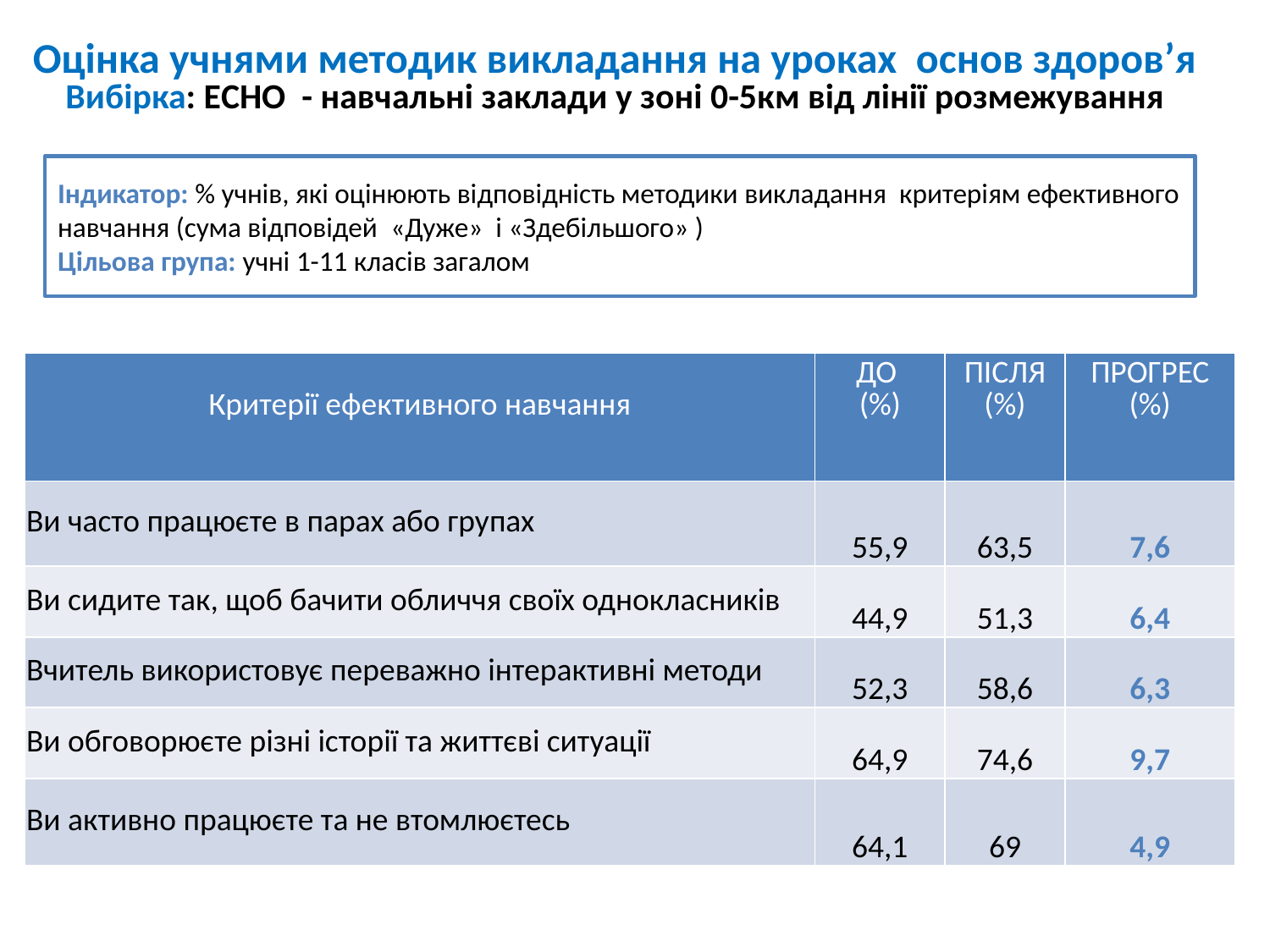

Оцінка учнями методик викладання на уроках  основ здоров’я
Вибірка: ЕCHO  - навчальні заклади у зоні 0-5км від лінії розмежування
Індикатор: % учнів, які оцінюють відповідність методики викладання  критеріям ефективного навчання (сума відповідей  «Дуже»  і «Здебільшого» )
Цільова група: учні 1-11 класів загалом
| Критерії ефективного навчання | ДО (%) | ПІСЛЯ (%) | ПРОГРЕС (%) |
| --- | --- | --- | --- |
| Ви часто працюєте в парах або групах | 55,9 | 63,5 | 7,6 |
| Ви сидите так, щоб бачити обличчя своїх однокласників | 44,9 | 51,3 | 6,4 |
| Вчитель використовує переважно інтерактивні методи | 52,3 | 58,6 | 6,3 |
| Ви обговорюєте різні історії та життєві ситуації | 64,9 | 74,6 | 9,7 |
| Ви активно працюєте та не втомлюєтесь | 64,1 | 69 | 4,9 |